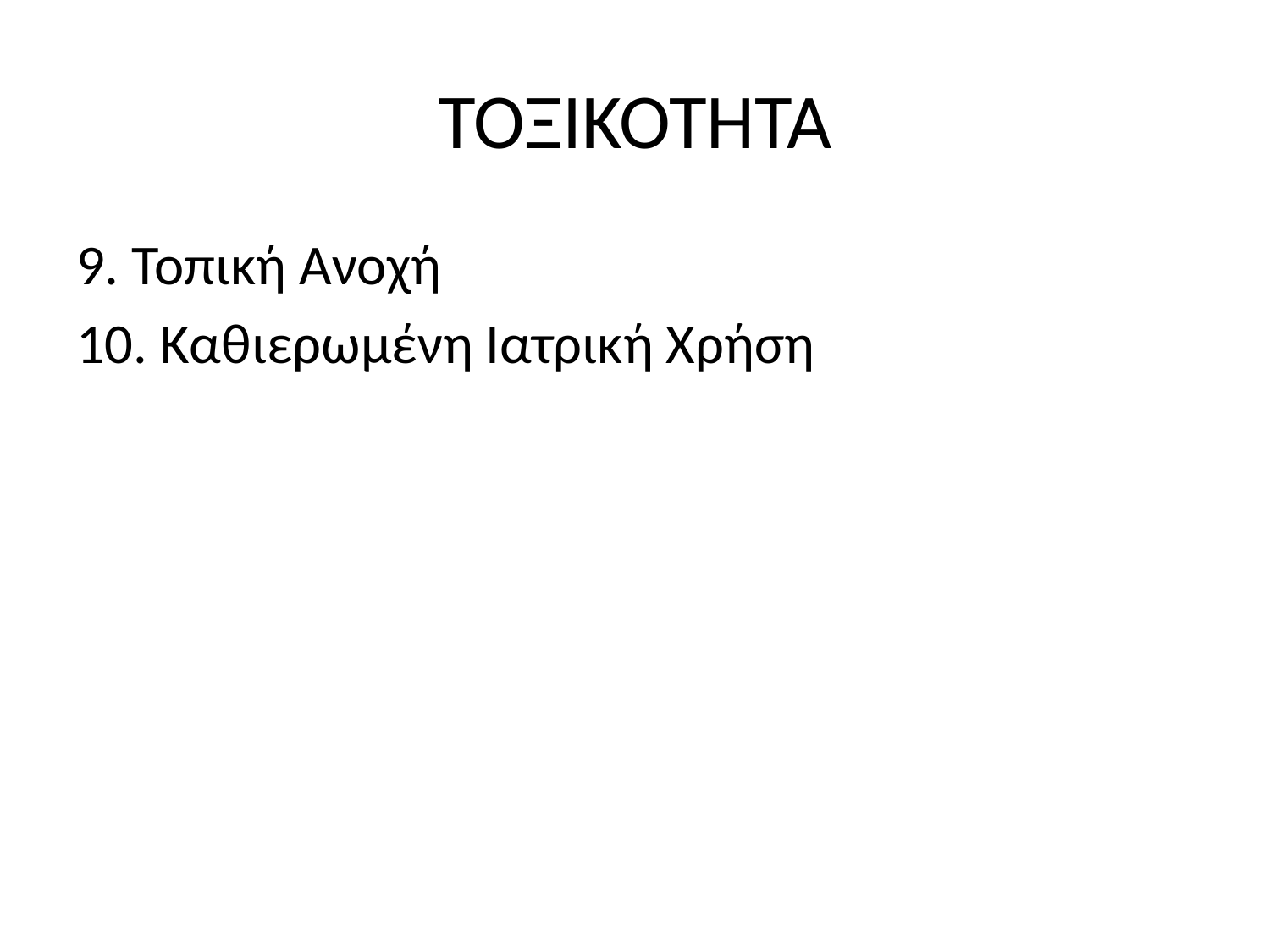

# ΤΟΞΙΚΟΤΗΤΑ
9. Τοπική Ανοχή
10. Καθιερωμένη Ιατρική Χρήση